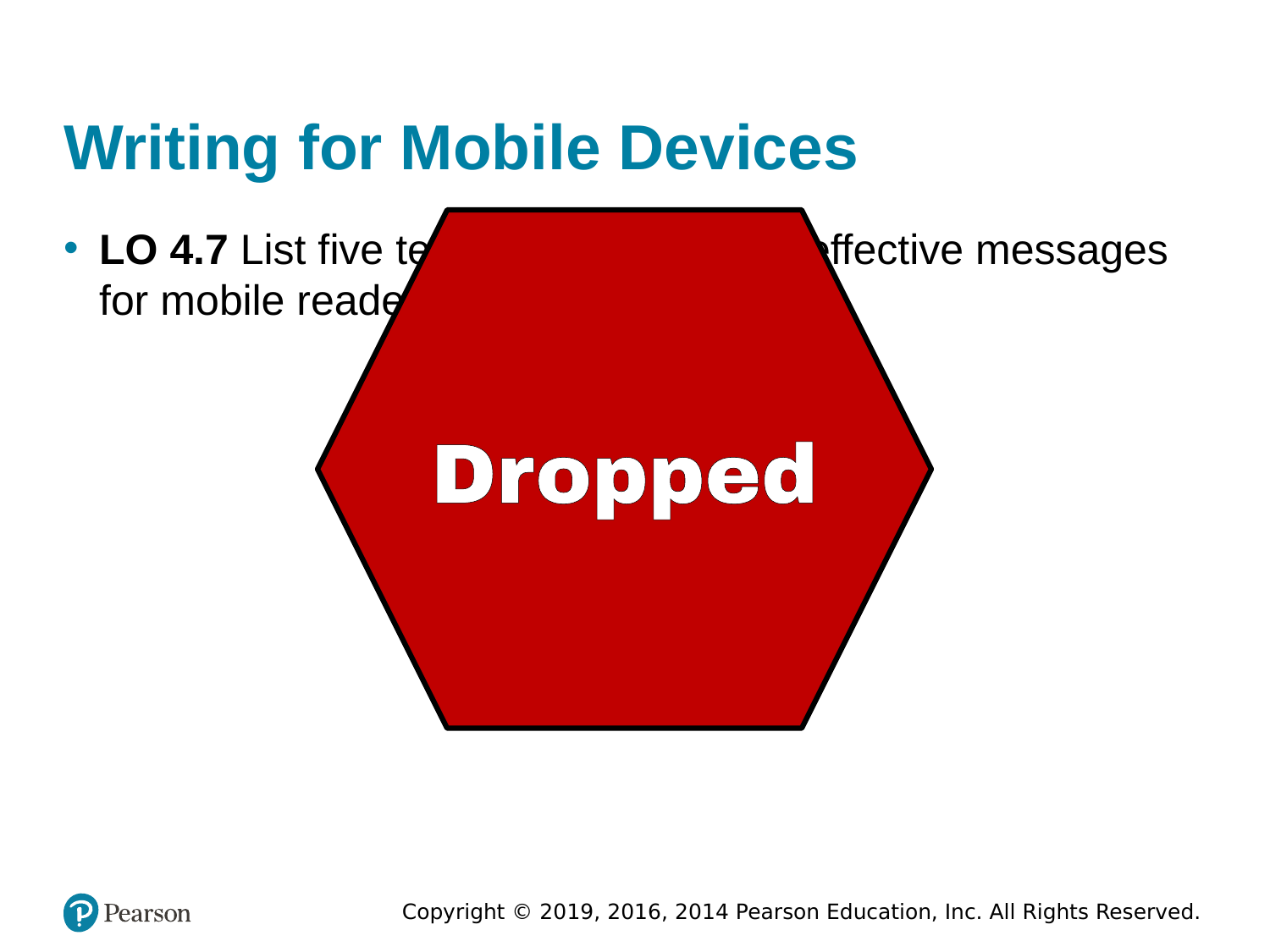

# Writing for Mobile Devices
Dropped
LO 4.7 List five techniques for writing effective messages for mobile readers.